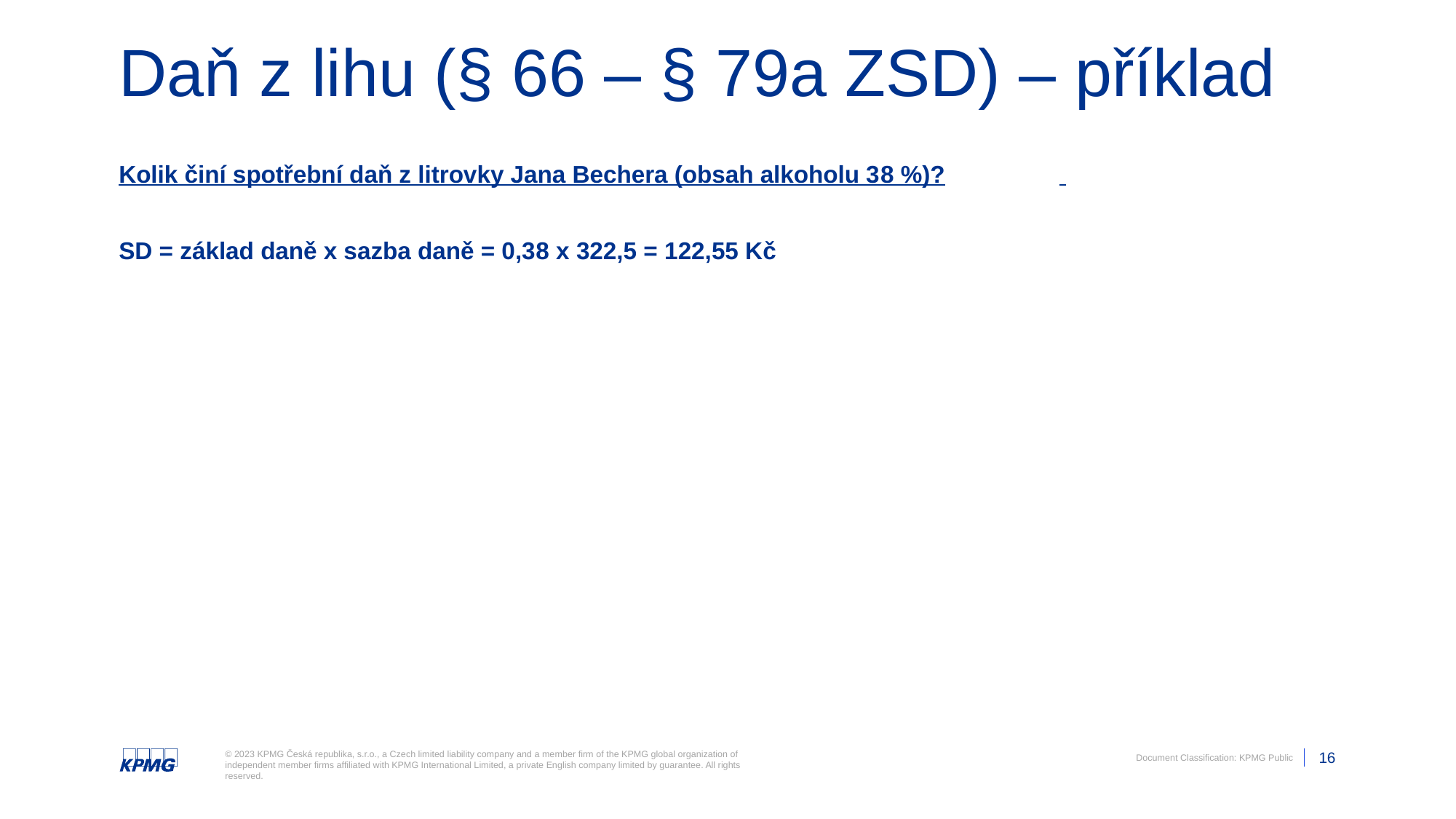

# Daň z lihu (§ 66 – § 79a ZSD) – příklad
Kolik činí spotřební daň z litrovky Jana Bechera (obsah alkoholu 38 %)?

SD = základ daně x sazba daně = 0,38 x 322,5 = 122,55 Kč

Please Note: Document classification is not to be removed.